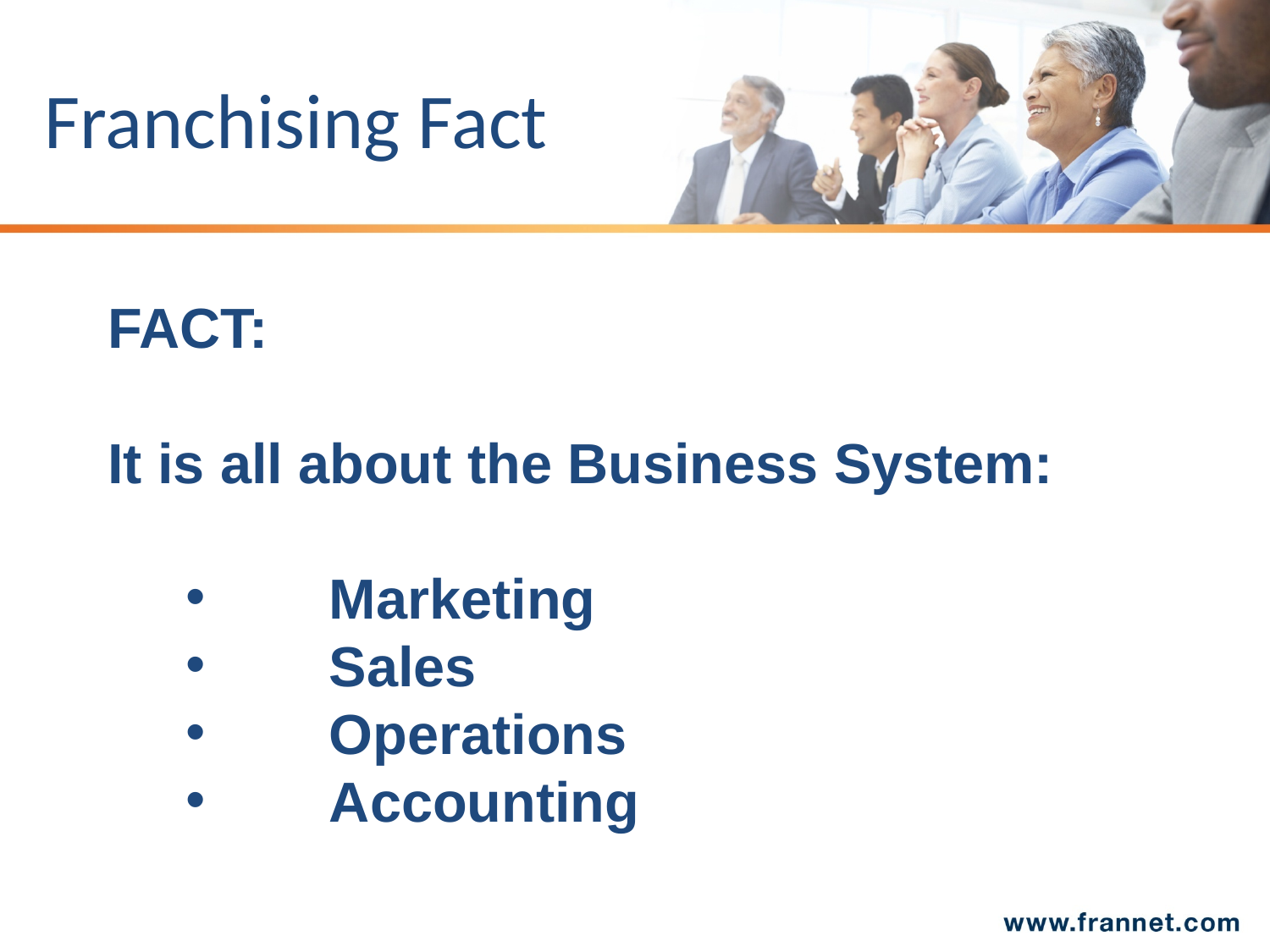

# Franchising Fact
FACT:
It is all about the Business System:

	Marketing
	Sales
	Operations
	Accounting